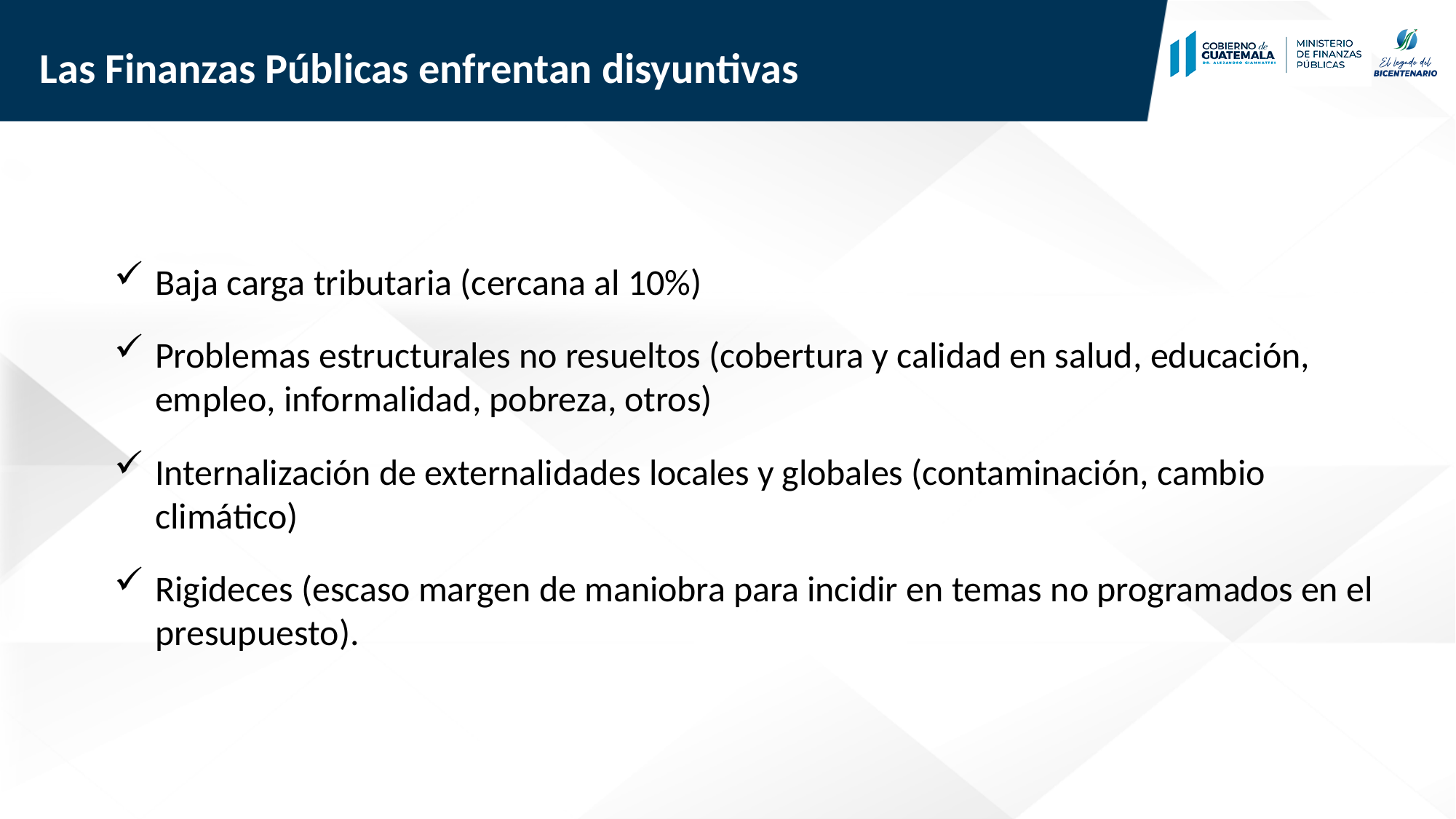

# Las Finanzas Públicas enfrentan disyuntivas
Baja carga tributaria (cercana al 10%)

Problemas estructurales no resueltos (cobertura y calidad en salud, educación, empleo, informalidad, pobreza, otros)

Internalización de externalidades locales y globales (contaminación, cambio climático)

Rigideces (escaso margen de maniobra para incidir en temas no programados en el presupuesto).